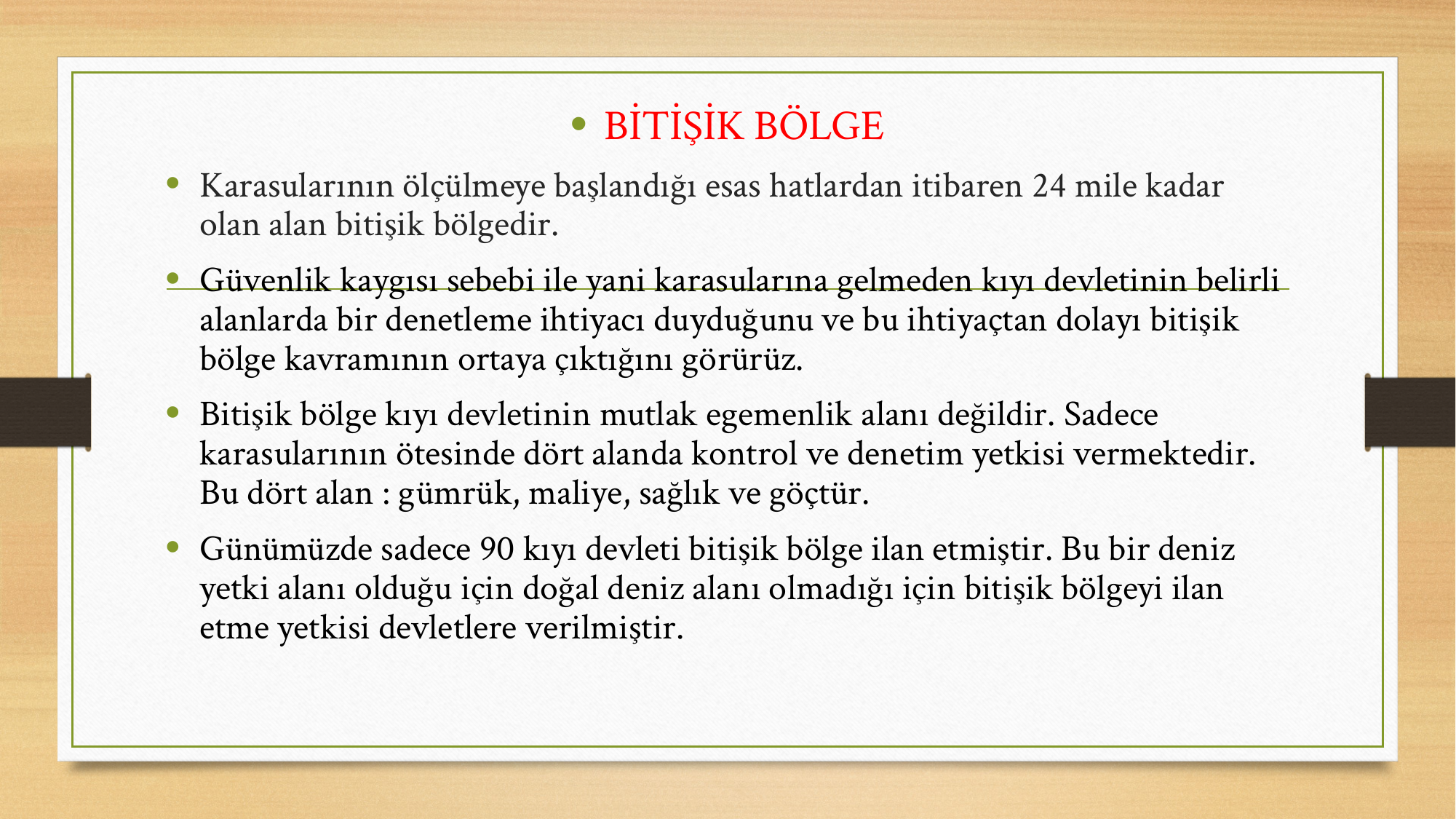

BİTİŞİK BÖLGE
Karasularının ölçülmeye başlandığı esas hatlardan itibaren 24 mile kadar olan alan bitişik bölgedir.
Güvenlik kaygısı sebebi ile yani karasularına gelmeden kıyı devletinin belirli alanlarda bir denetleme ihtiyacı duyduğunu ve bu ihtiyaçtan dolayı bitişik bölge kavramının ortaya çıktığını görürüz.
Bitişik bölge kıyı devletinin mutlak egemenlik alanı değildir. Sadece karasularının ötesinde dört alanda kontrol ve denetim yetkisi vermektedir. Bu dört alan : gümrük, maliye, sağlık ve göçtür.
Günümüzde sadece 90 kıyı devleti bitişik bölge ilan etmiştir. Bu bir deniz yetki alanı olduğu için doğal deniz alanı olmadığı için bitişik bölgeyi ilan etme yetkisi devletlere verilmiştir.